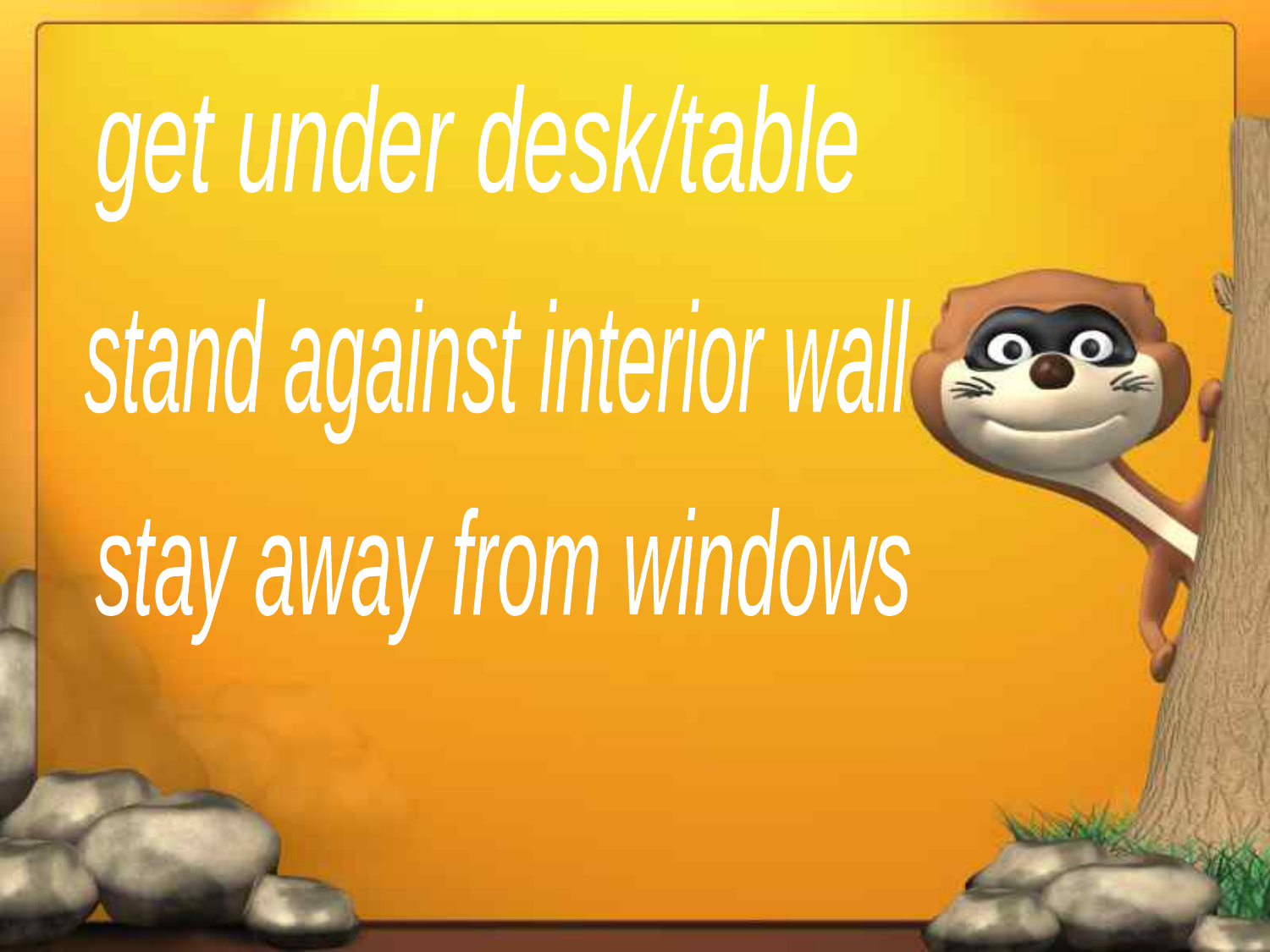

get under desk/table
stand against interior wall
stay away from windows